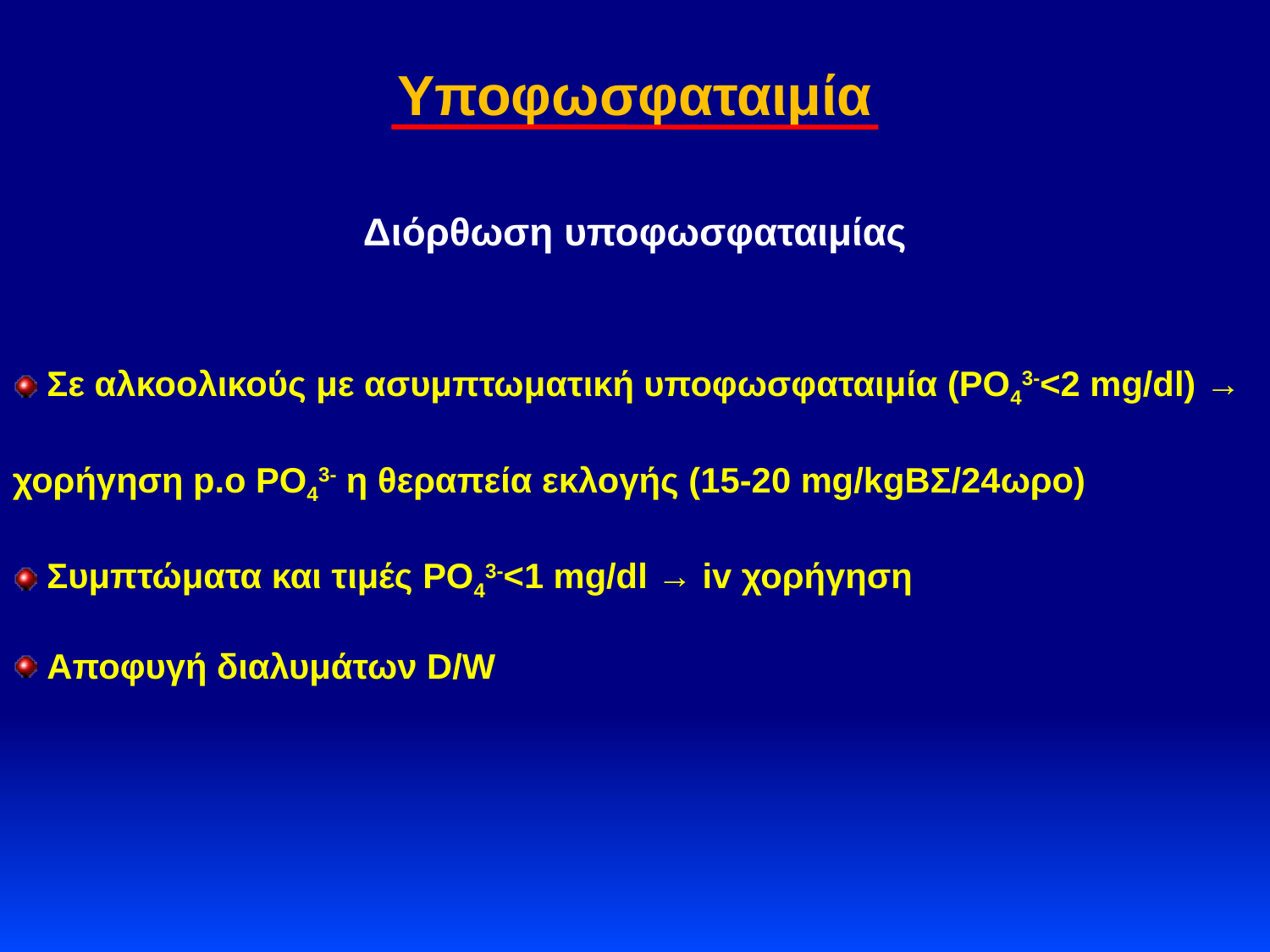

Υποφωσφαταιμία
Διόρθωση υποφωσφαταιμίας
 Σε αλκοολικούς με ασυμπτωματική υποφωσφαταιμία (PO43-<2 mg/dl) → χορήγηση p.o PO43- η θεραπεία εκλογής (15-20 mg/kgΒΣ/24ωρο)
 Συμπτώματα και τιμές PO43-<1 mg/dl → iv χορήγηση
 Αποφυγή διαλυμάτων D/W